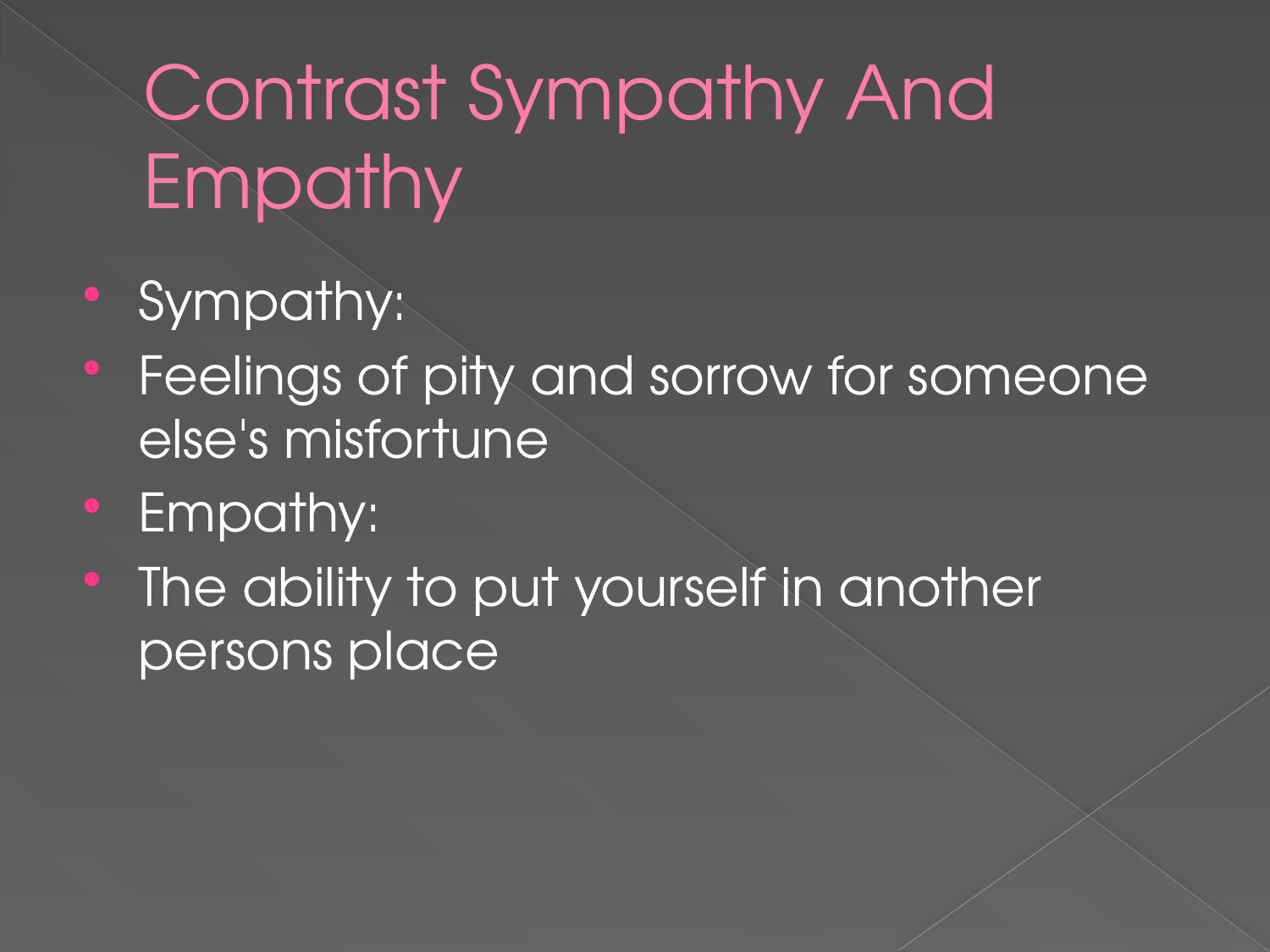

# Contrast Sympathy And Empathy
Sympathy:
Feelings of pity and sorrow for someone else's misfortune
Empathy:
The ability to put yourself in another persons place